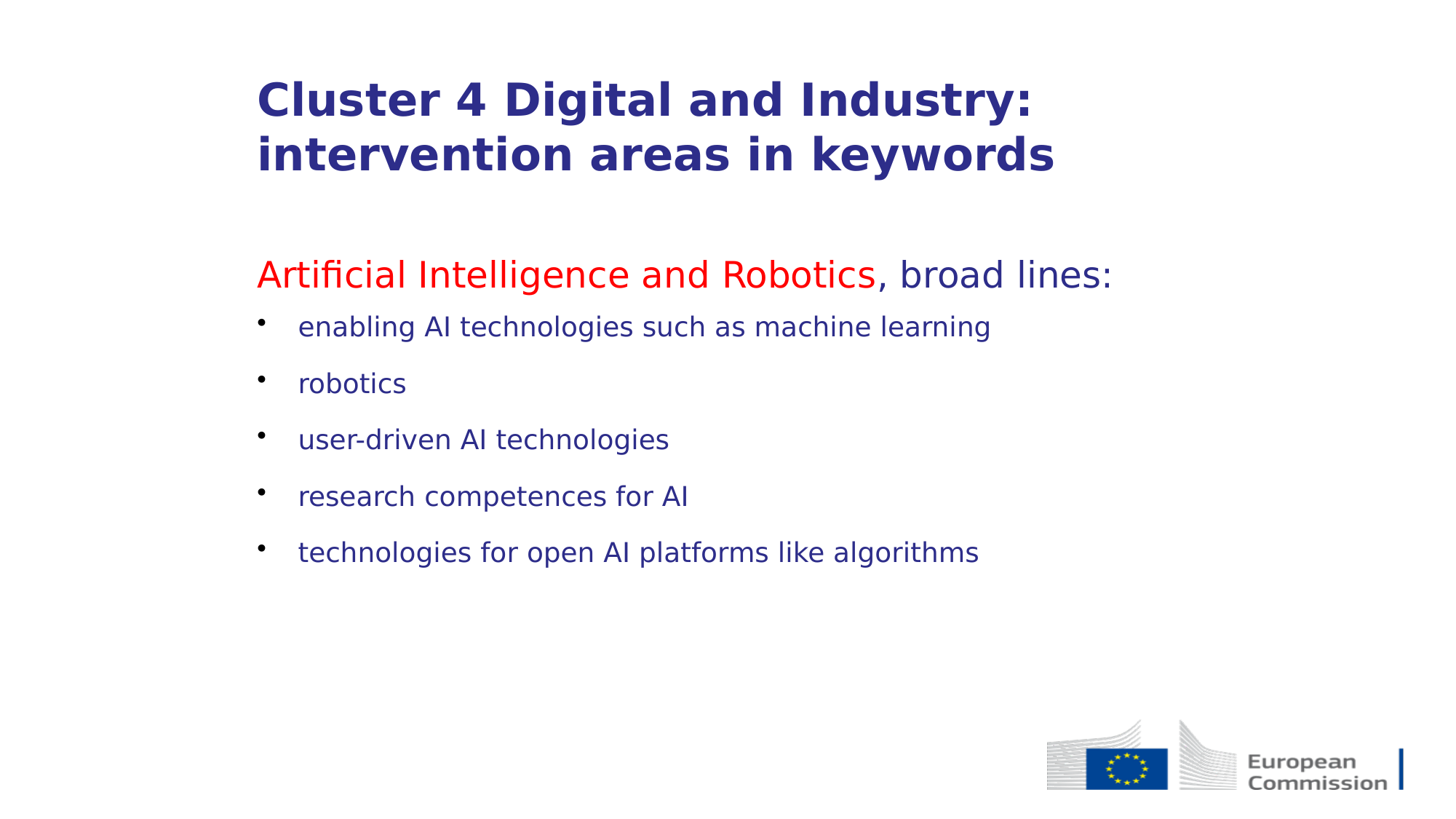

Cluster 4 Digital and Industry: intervention areas in keywords

Artificial Intelligence and Robotics, broad lines:
enabling AI technologies such as machine learning
robotics
user-driven AI technologies
research competences for AI
technologies for open AI platforms like algorithms